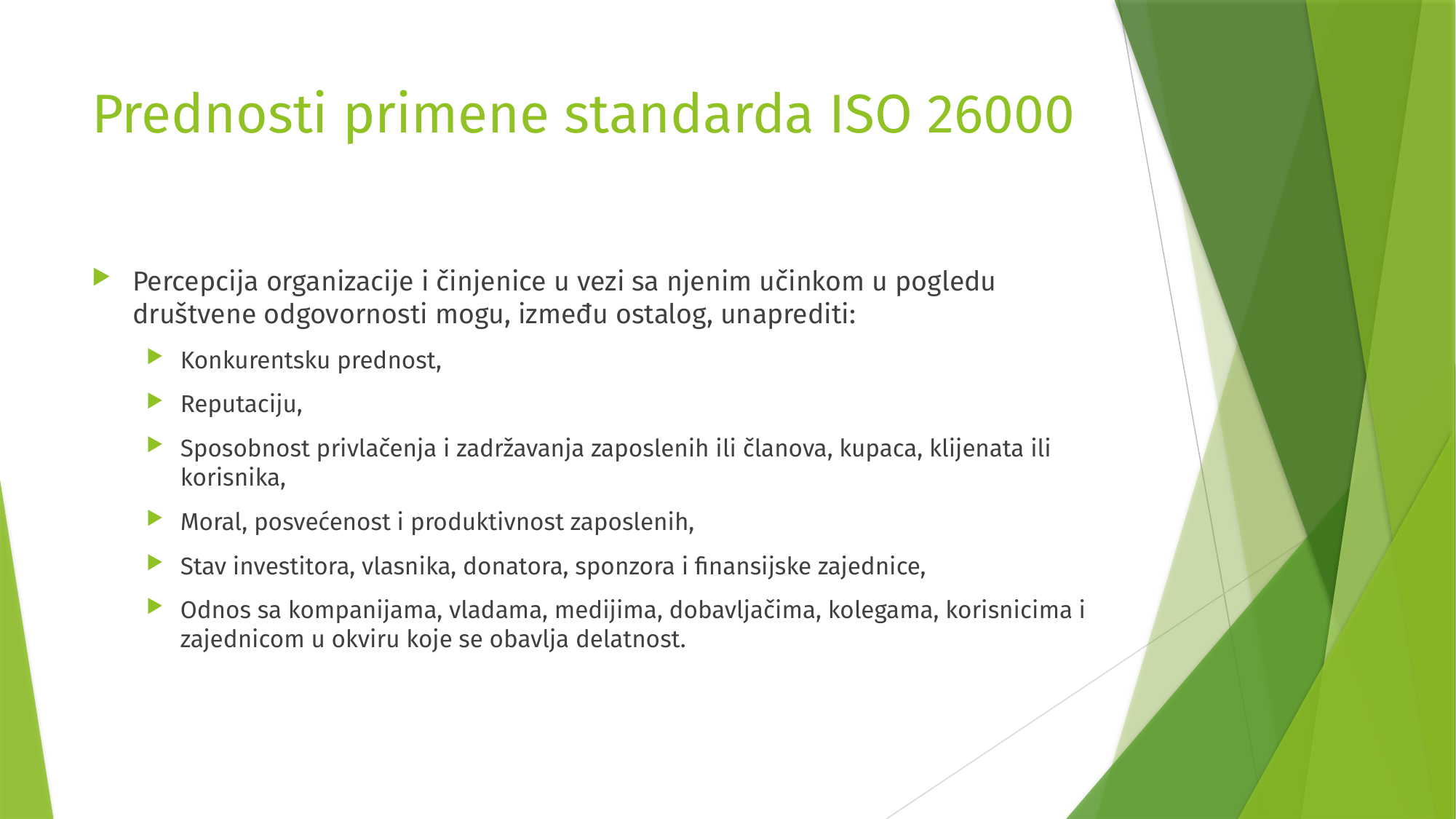

# Prednosti primene standarda ISO 26000
Percepcija organizacije i činjenice u vezi sa njenim učinkom u pogledu društvene odgovornosti mogu, između ostalog, unaprediti:
Konkurentsku prednost,
Reputaciju,
Sposobnost privlačenja i zadržavanja zaposlenih ili članova, kupaca, klijenata ili korisnika,
Moral, posvećenost i produktivnost zaposlenih,
Stav investitora, vlasnika, donatora, sponzora i finansijske zajednice,
Odnos sa kompanijama, vladama, medijima, dobavljačima, kolegama, korisnicima i zajednicom u okviru koje se obavlja delatnost.